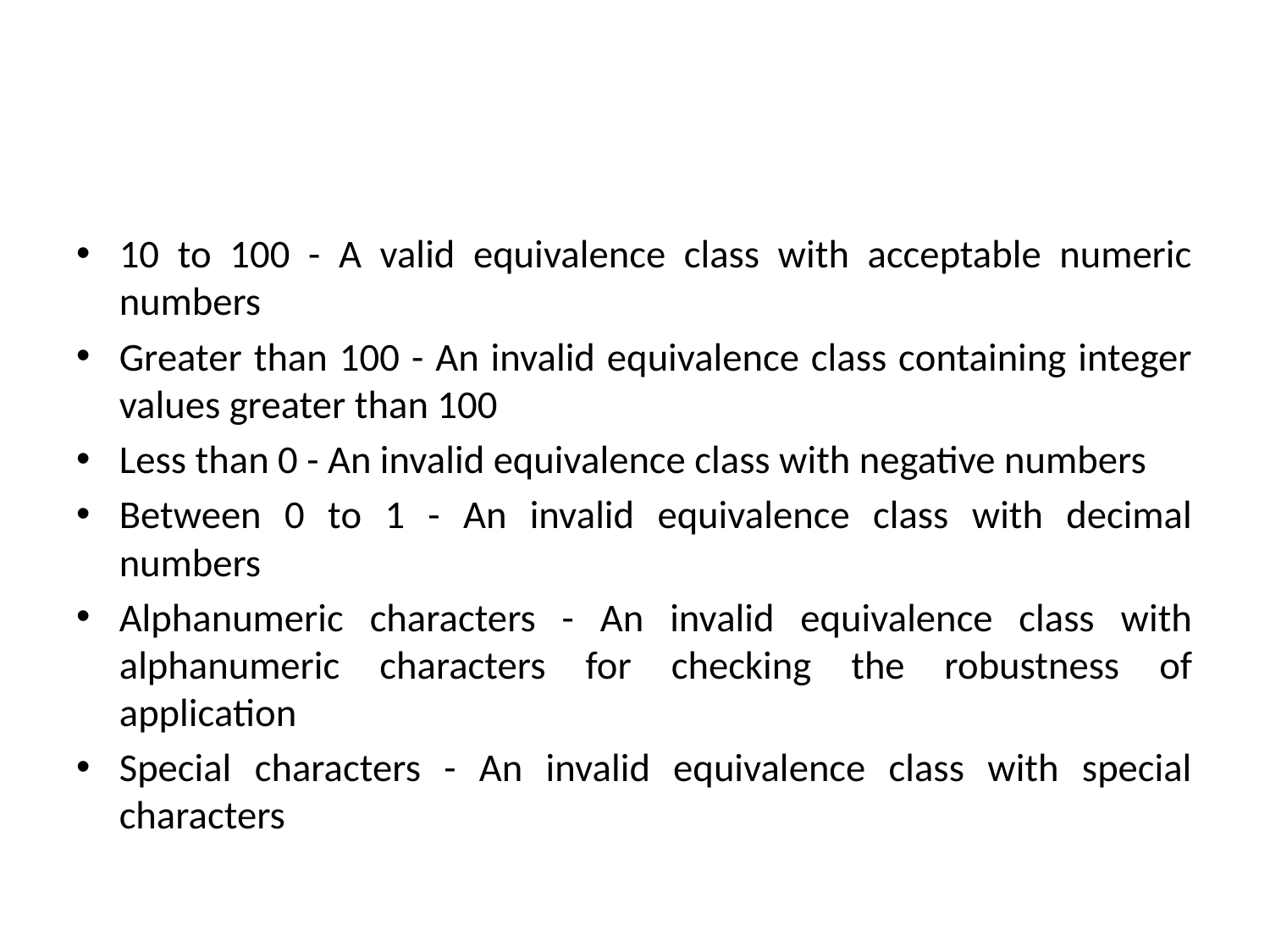

#
10 to 100 - A valid equivalence class with acceptable numeric numbers
Greater than 100 - An invalid equivalence class containing integer values greater than 100
Less than 0 - An invalid equivalence class with negative numbers
Between 0 to 1 - An invalid equivalence class with decimal numbers
Alphanumeric characters - An invalid equivalence class with alphanumeric characters for checking the robustness of application
Special characters - An invalid equivalence class with special characters